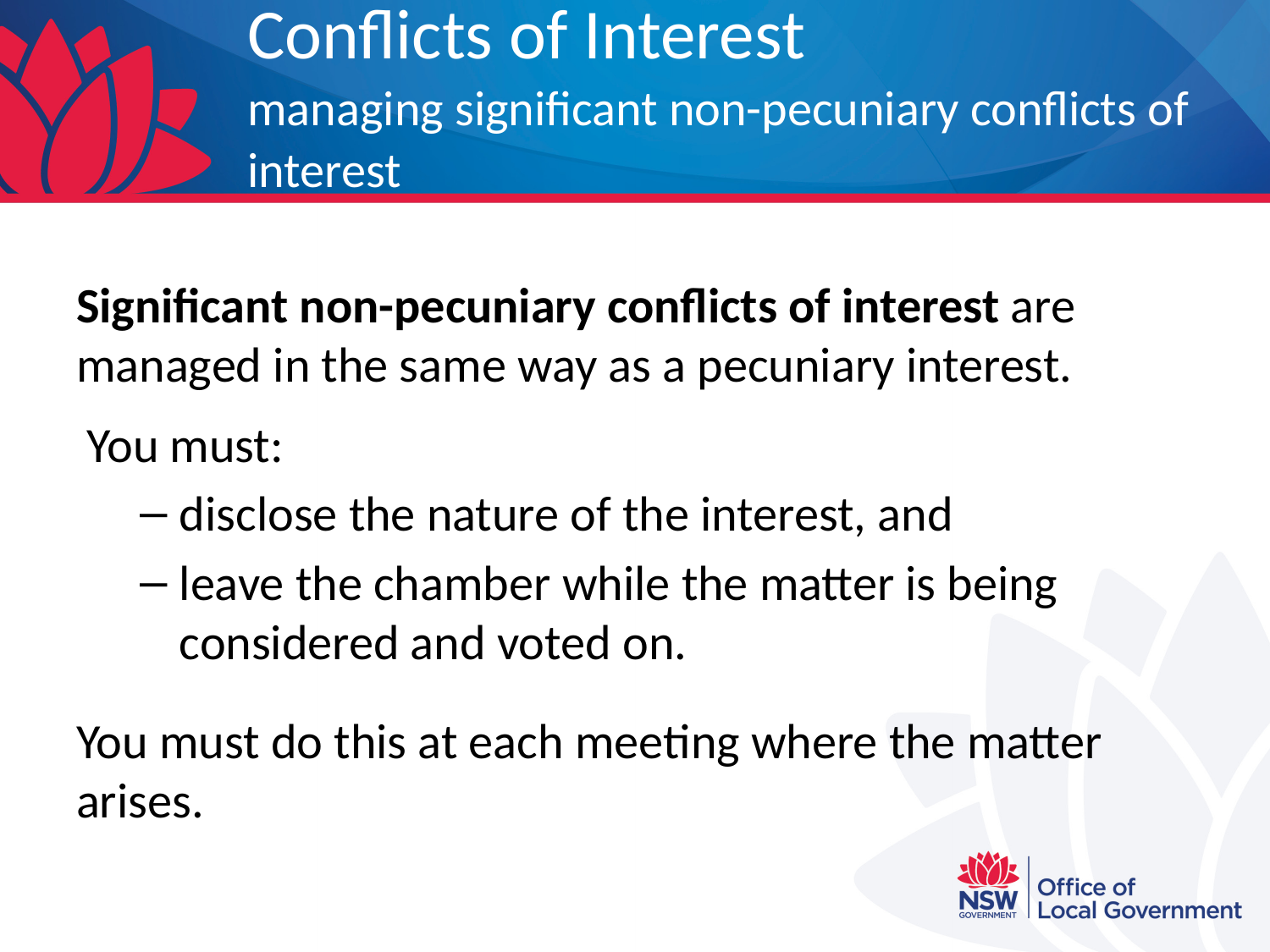

# Conflicts of Interest managing significant non-pecuniary conflicts of interest
Significant non-pecuniary conflicts of interest are managed in the same way as a pecuniary interest.
 You must:
disclose the nature of the interest, and
leave the chamber while the matter is being considered and voted on.

You must do this at each meeting where the matter arises.